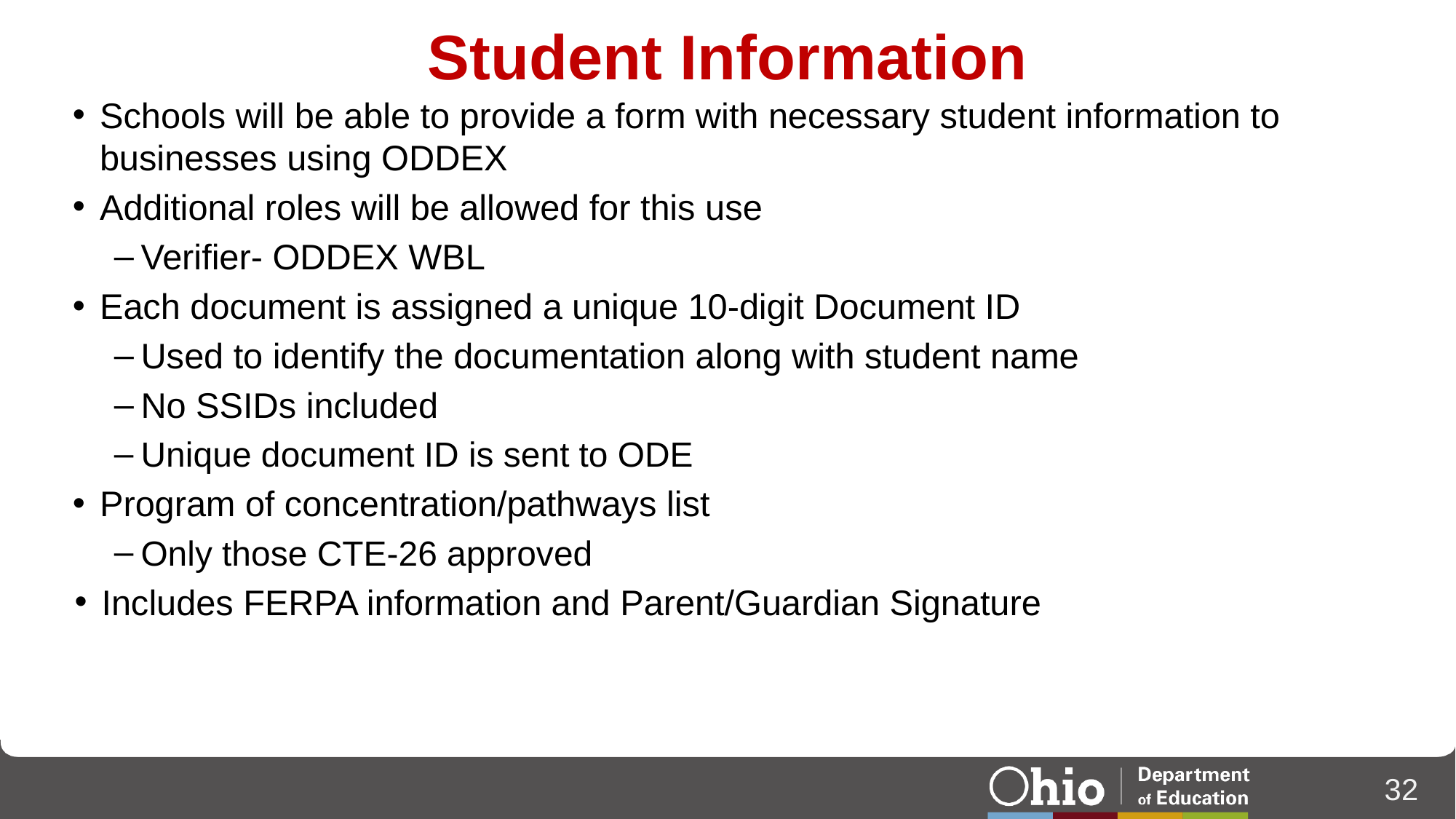

# Student Information
Schools will be able to provide a form with necessary student information to businesses using ODDEX
Additional roles will be allowed for this use
Verifier- ODDEX WBL
Each document is assigned a unique 10-digit Document ID
Used to identify the documentation along with student name
No SSIDs included
Unique document ID is sent to ODE
Program of concentration/pathways list
Only those CTE-26 approved
Includes FERPA information and Parent/Guardian Signature

32